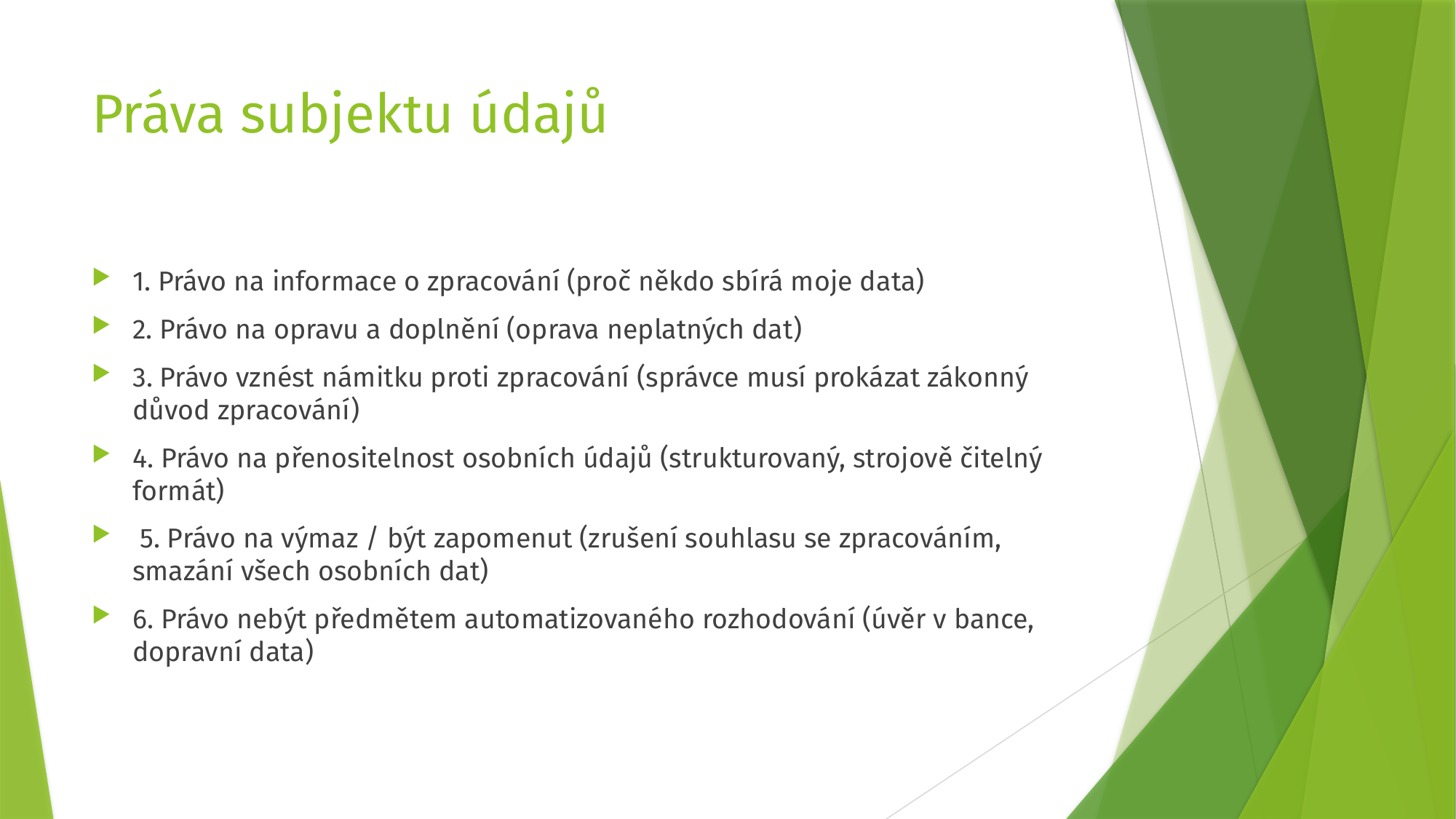

# Práva subjektu údajů
1. Právo na informace o zpracování (proč někdo sbírá moje data)
2. Právo na opravu a doplnění (oprava neplatných dat)
3. Právo vznést námitku proti zpracování (správce musí prokázat zákonný důvod zpracování)
4. Právo na přenositelnost osobních údajů (strukturovaný, strojově čitelný formát)
 5. Právo na výmaz / být zapomenut (zrušení souhlasu se zpracováním, smazání všech osobních dat)
6. Právo nebýt předmětem automatizovaného rozhodování (úvěr v bance, dopravní data)